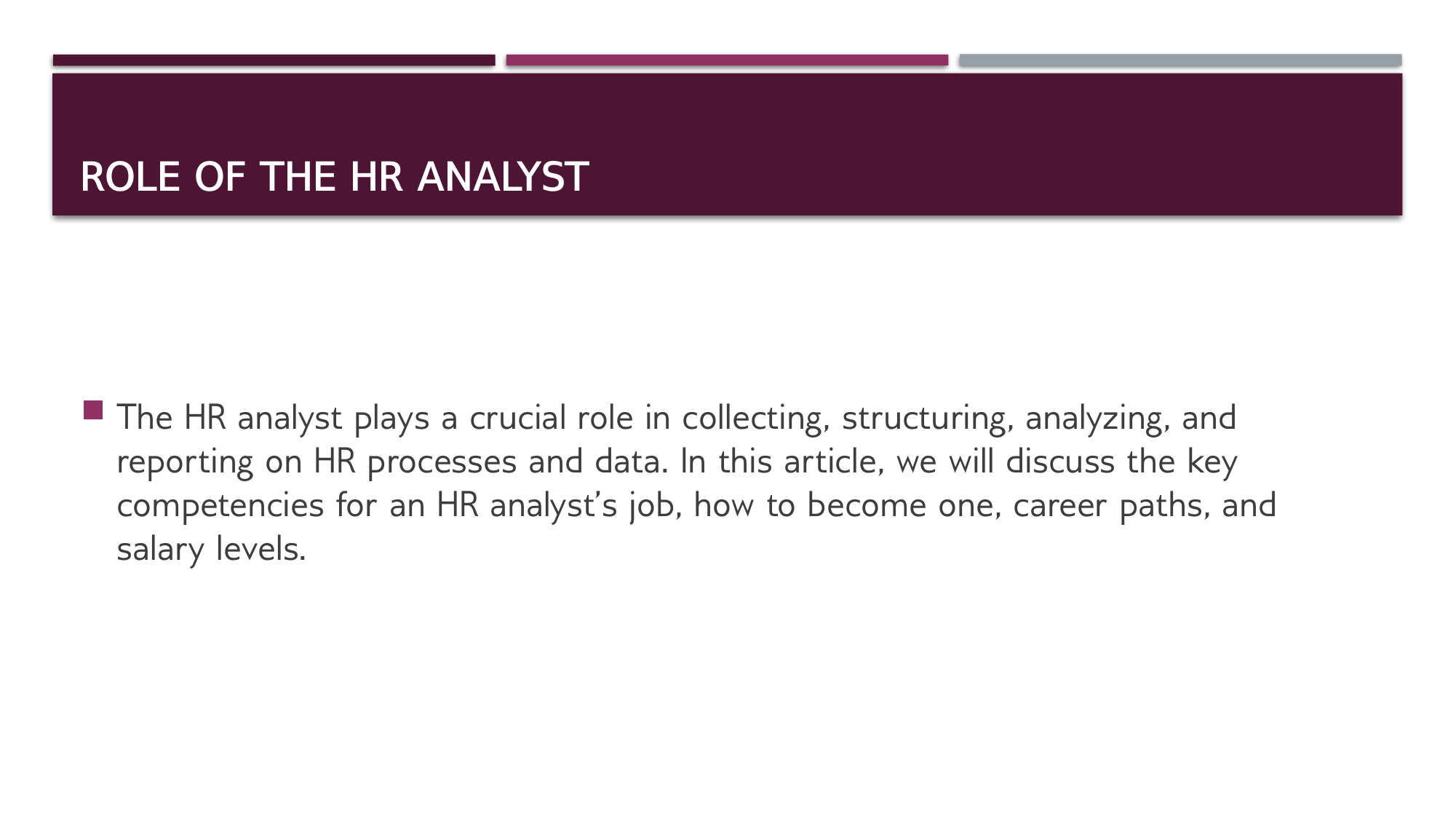

# Role of the HR Analyst
The HR analyst plays a crucial role in collecting, structuring, analyzing, and reporting on HR processes and data. In this article, we will discuss the key competencies for an HR analyst’s job, how to become one, career paths, and salary levels.